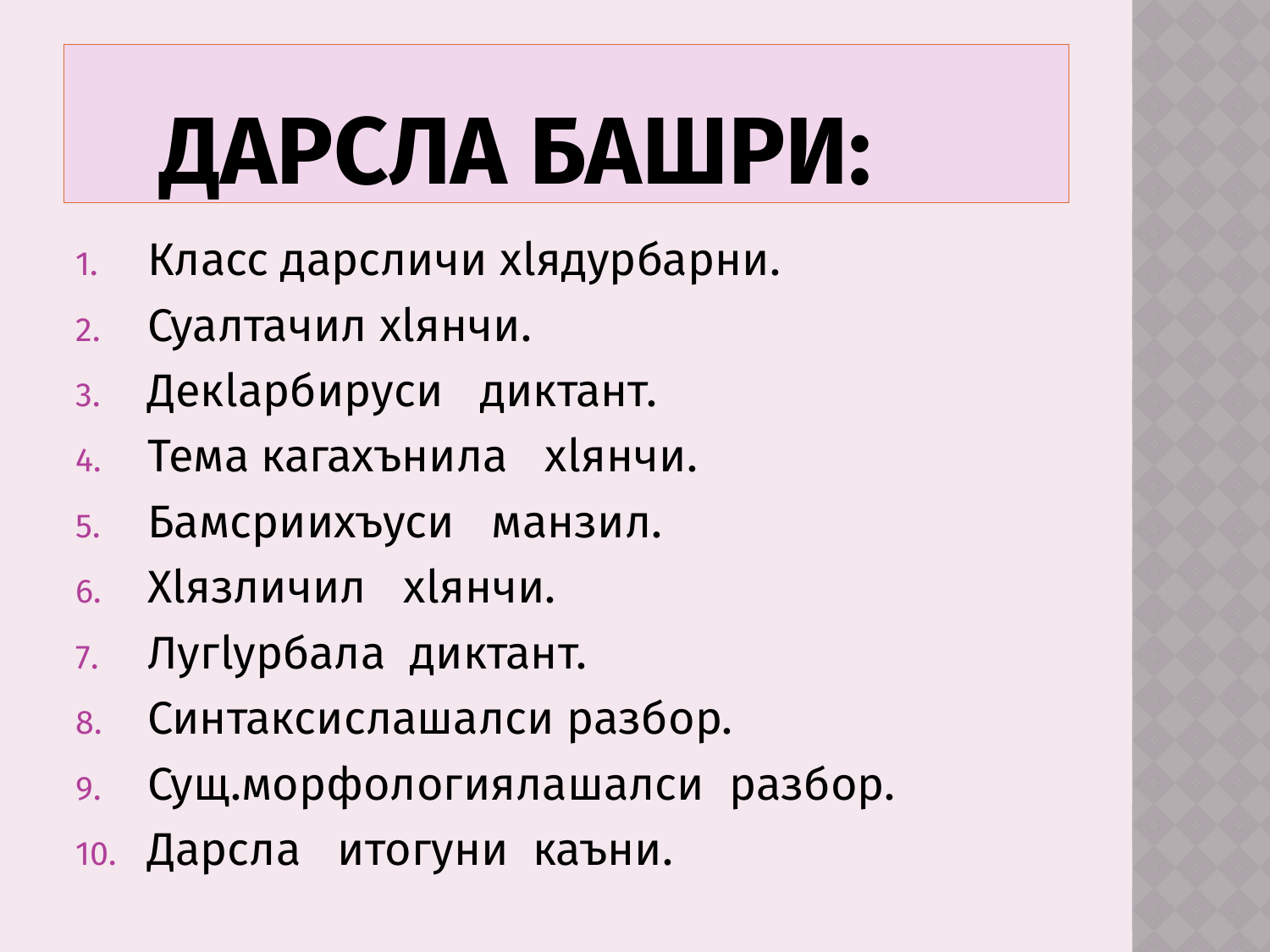

# дарсла башри:
Класс дарсличи хlядурбарни.
Суалтачил хlянчи.
Декlарбируси   диктант.
Тема кагахънила   хlянчи.
Бамсриихъуси   манзил.
Хlязличил   хlянчи.
Лугlурбала  диктант.
Синтаксислашалси разбор.
Сущ.морфологиялашалси  разбор.
Дарсла   итогуни  каъни.